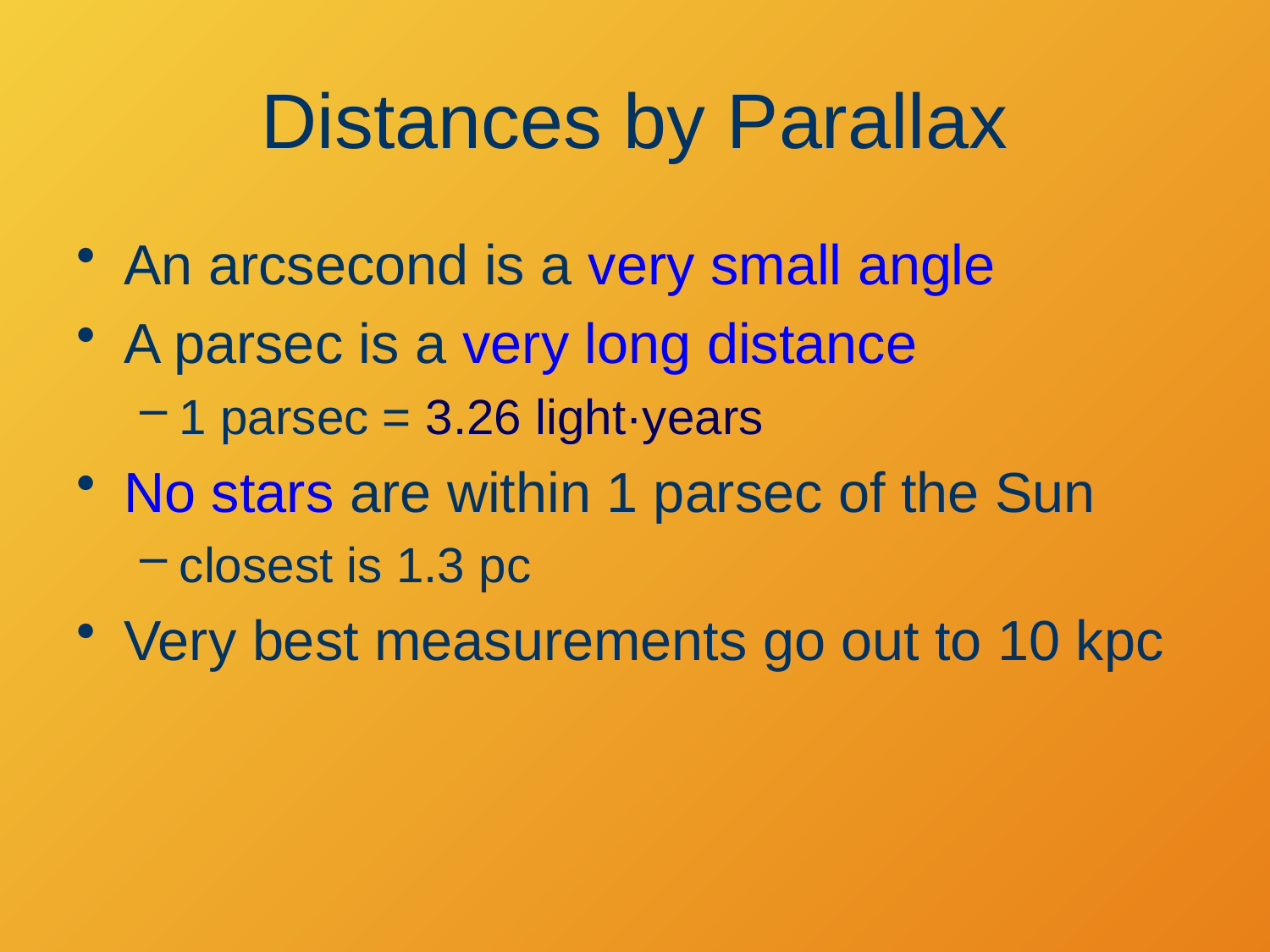

# Distances by Parallax
An arcsecond is a very small angle
A parsec is a very long distance
1 parsec = 3.26 light·years
No stars are within 1 parsec of the Sun
closest is 1.3 pc
Very best measurements go out to 10 kpc